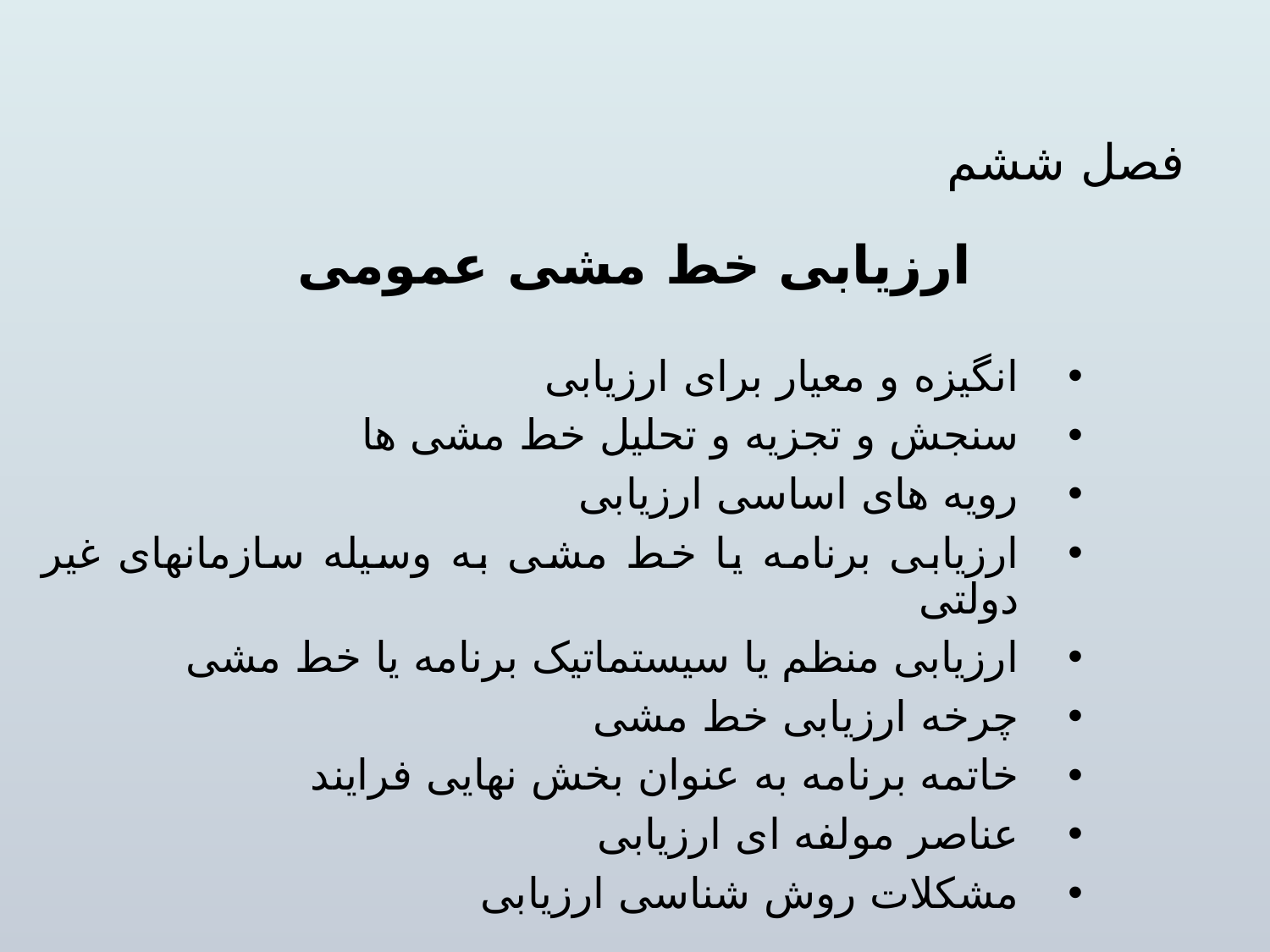

# فصل ششم
ارزیابی خط مشی عمومی
انگیزه و معیار برای ارزیابی
سنجش و تجزیه و تحلیل خط مشی ها
رویه های اساسی ارزیابی
ارزیابی برنامه یا خط مشی به وسیله سازمانهای غیر دولتی
ارزیابی منظم یا سیستماتیک برنامه یا خط مشی
چرخه ارزیابی خط مشی
خاتمه برنامه به عنوان بخش نهایی فرایند
عناصر مولفه ای ارزیابی
مشکلات روش شناسی ارزیابی